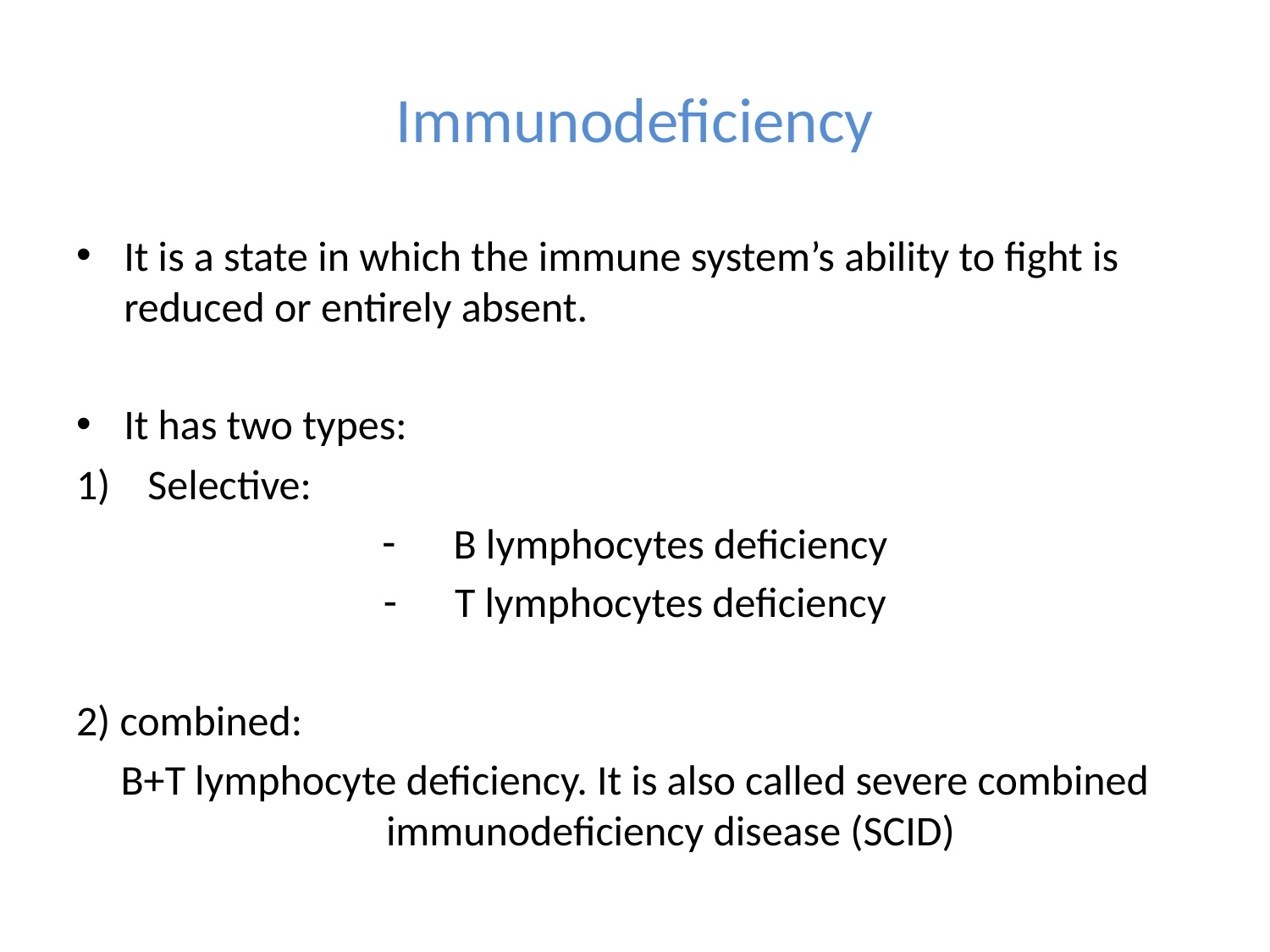

# Immunodeficiency
It is a state in which the immune system’s ability to fight is reduced or entirely absent.

It has two types:
Selective:
B lymphocytes deficiency
T lymphocytes deficiency

2) combined:
B+T lymphocyte deficiency. It is also called severe combined immunodeficiency disease (SCID)